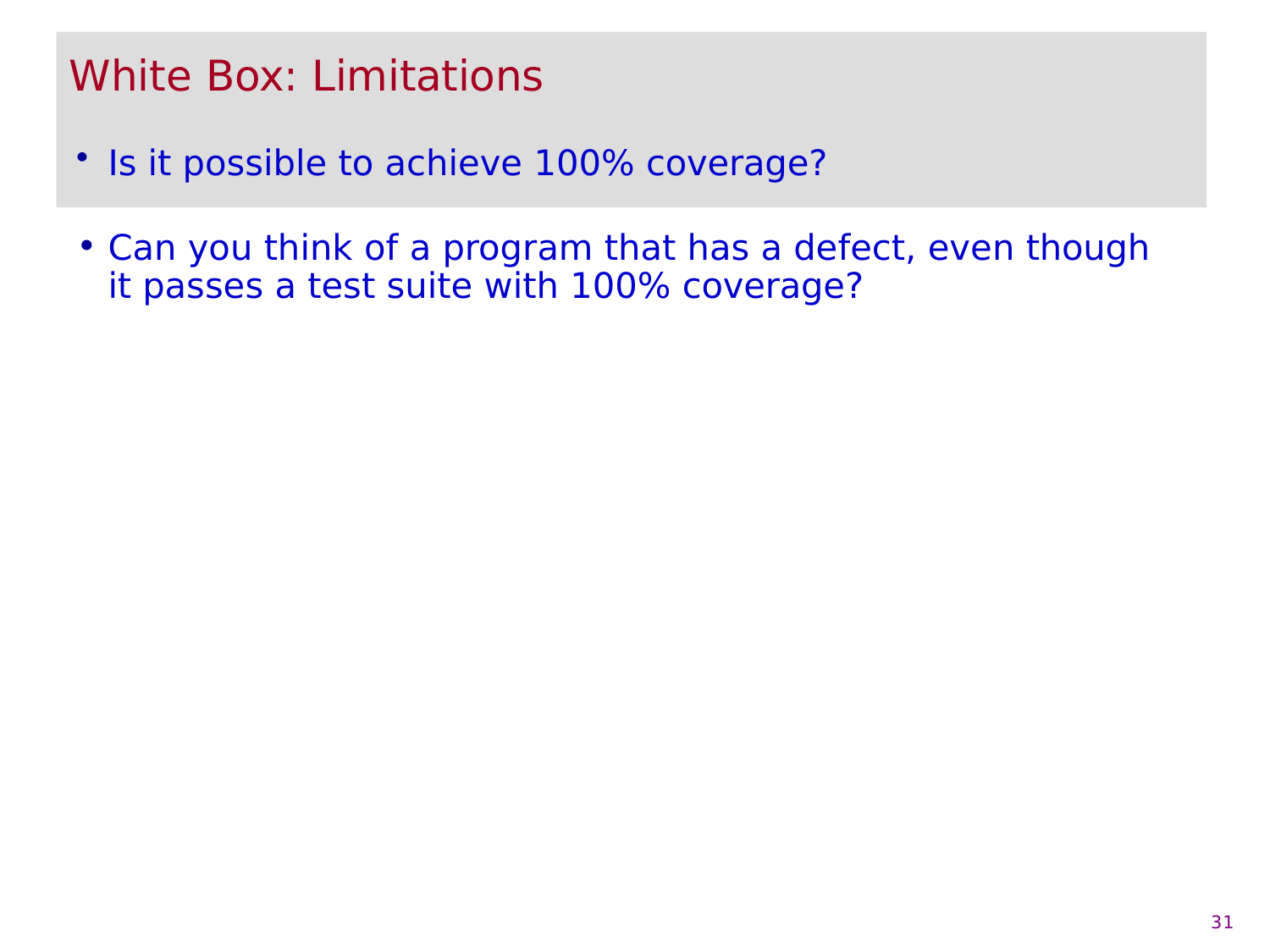

# White Box: Limitations
Is it possible to achieve 100% coverage?

Can you think of a program that has a defect, even though it passes a test suite with 100% coverage?
31